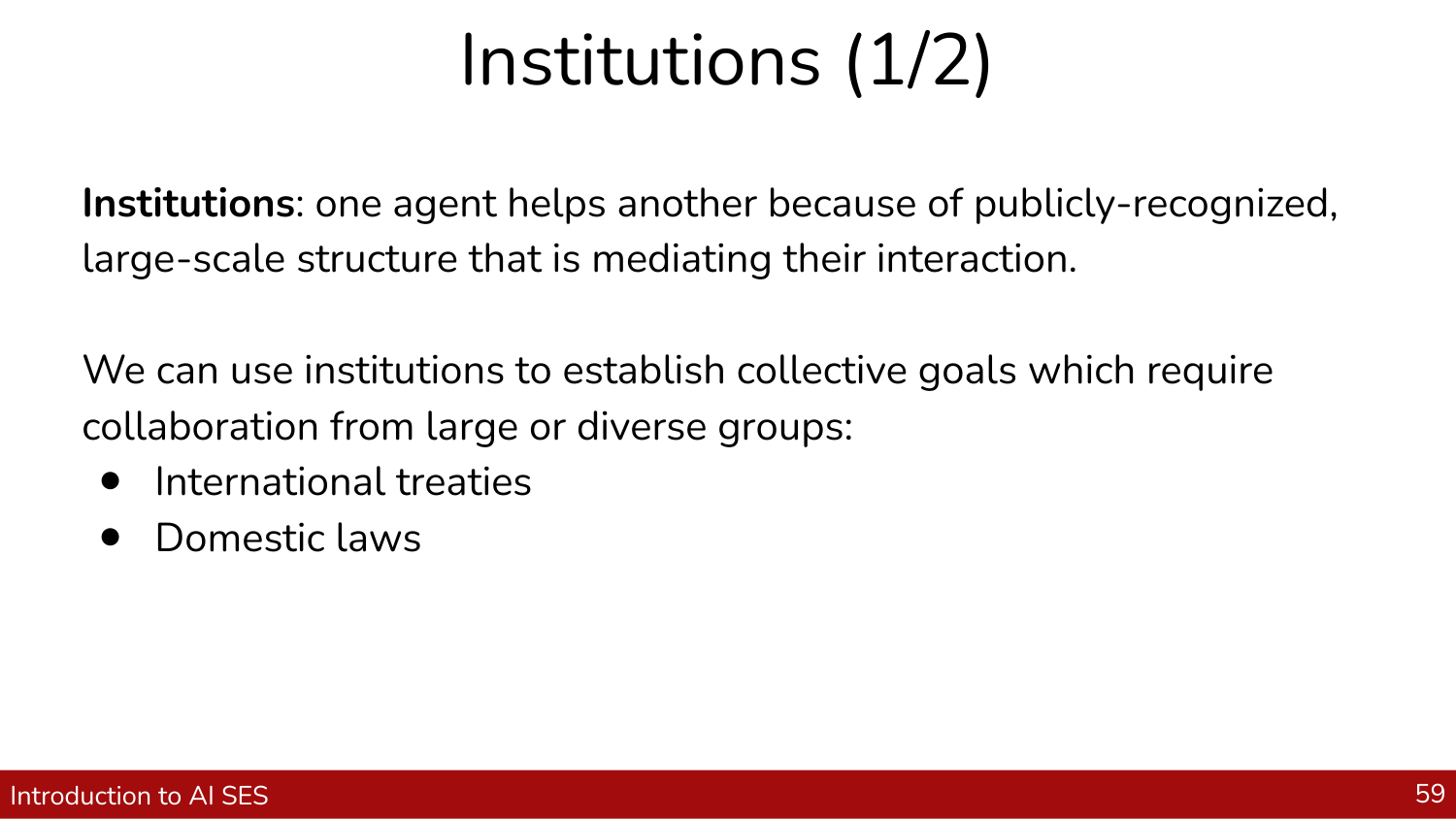

Institutions (1/2)

Institutions: one agent helps another because of publicly-recognized, large-scale structure that is mediating their interaction.

We can use institutions to establish collective goals which require collaboration from large or diverse groups:
International treaties
Domestic laws

59
Introduction to AI SES